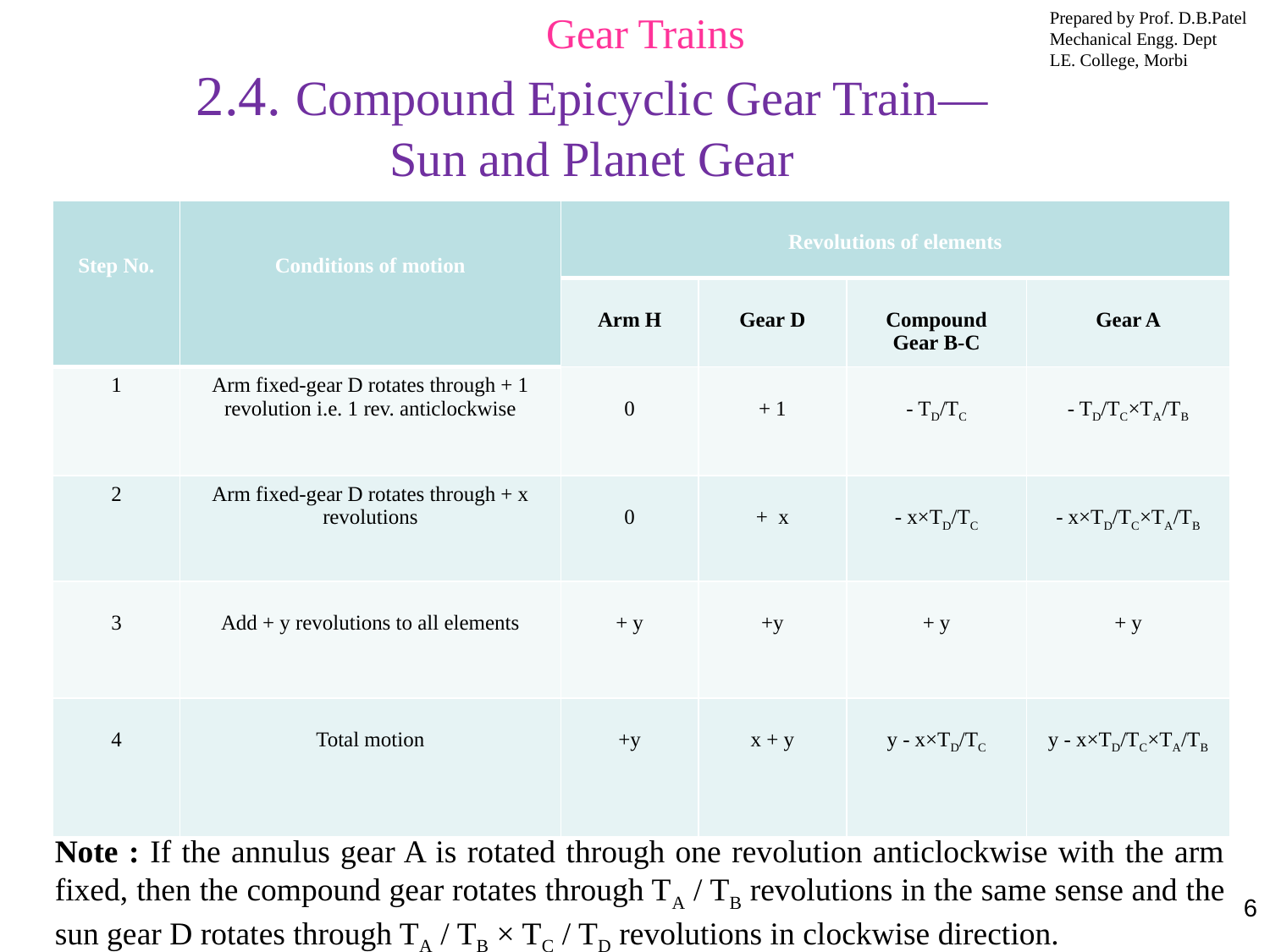

Gear Trains
Prepared by Prof. D.B.Patel
Mechanical Engg. Dept
LE. College, Morbi

2.4. Compound Epicyclic Gear Train—
Sun and Planet Gear
| Step No. | Conditions of motion | Revolutions of elements |  |  |  |
| --- | --- | --- | --- | --- | --- |
|  |  | Arm H | Gear D | Compound Gear B-C | Gear A |
| 1 | Arm fixed-gear D rotates through + 1 revolution i.e. 1 rev. anticlockwise | 0 | + 1 | - TD/TC | - TD/TC×TA/TB |
| 2 | Arm fixed-gear D rotates through + x revolutions | 0 | + x | - x×TD/TC | - x×TD/TC×TA/TB |
| 3 | Add + y revolutions to all elements | + y | +y | + y | + y |
| 4 | Total motion | +y | x + y | y - x×TD/TC | y - x×TD/TC×TA/TB |
Note : If the annulus gear A is rotated through one revolution anticlockwise with the arm fixed, then the compound gear rotates through TA / TB revolutions in the same sense and the sun gear D rotates through TA / TB × TC / TD revolutions in clockwise direction.
6